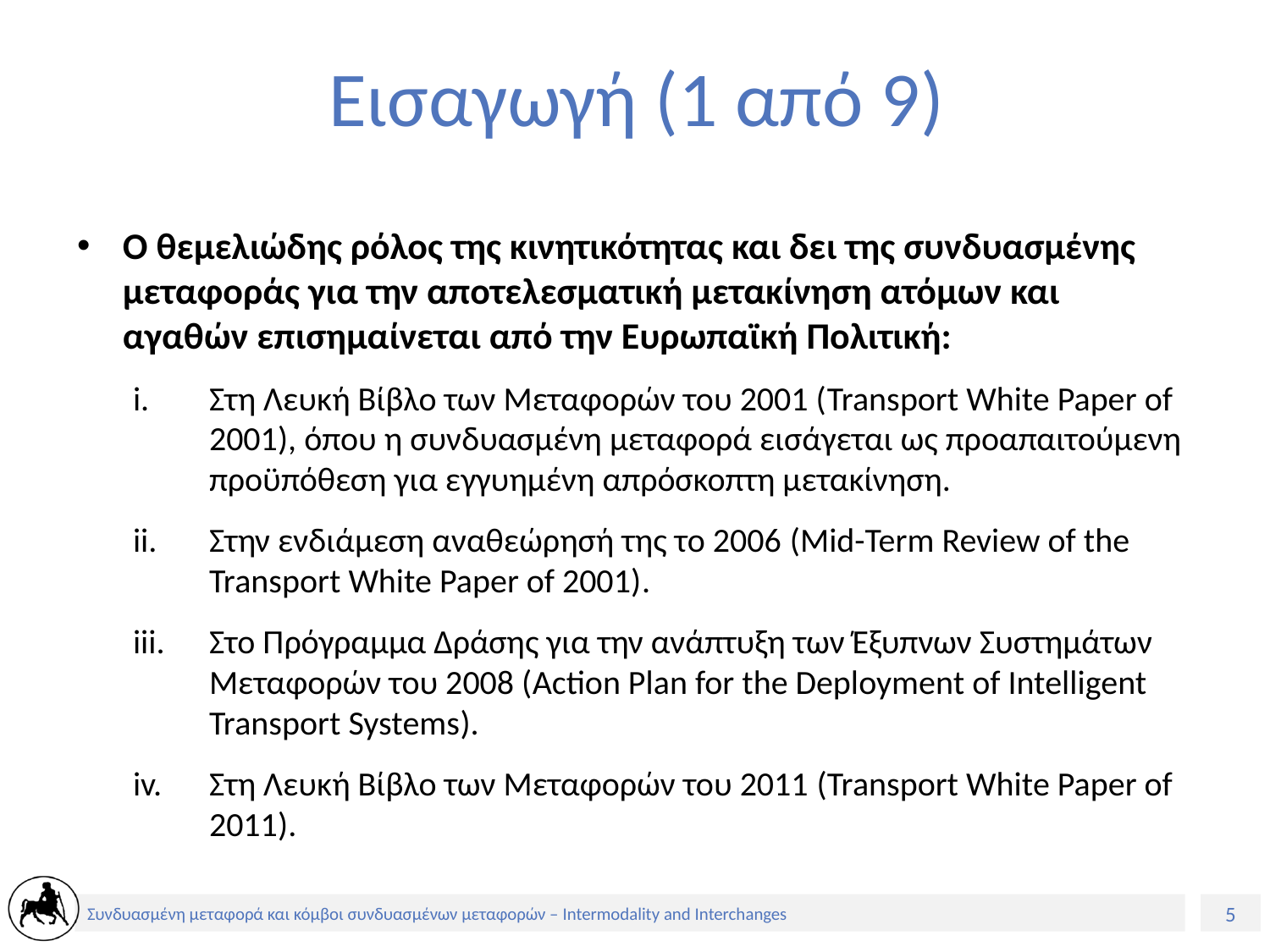

# Εισαγωγή (1 από 9)
Ο θεμελιώδης ρόλος της κινητικότητας και δει της συνδυασμένης μεταφοράς για την αποτελεσματική μετακίνηση ατόμων και αγαθών επισημαίνεται από την Ευρωπαϊκή Πολιτική:
Στη Λευκή Βίβλο των Μεταφορών του 2001 (Transport White Paper of 2001), όπου η συνδυασμένη μεταφορά εισάγεται ως προαπαιτούμενη προϋπόθεση για εγγυημένη απρόσκοπτη μετακίνηση.
Στην ενδιάμεση αναθεώρησή της το 2006 (Mid-Term Review of the Transport White Paper of 2001).
Στο Πρόγραμμα Δράσης για την ανάπτυξη των Έξυπνων Συστημάτων Μεταφορών του 2008 (Action Plan for the Deployment of Intelligent Transport Systems).
Στη Λευκή Βίβλο των Μεταφορών του 2011 (Transport White Paper of 2011).